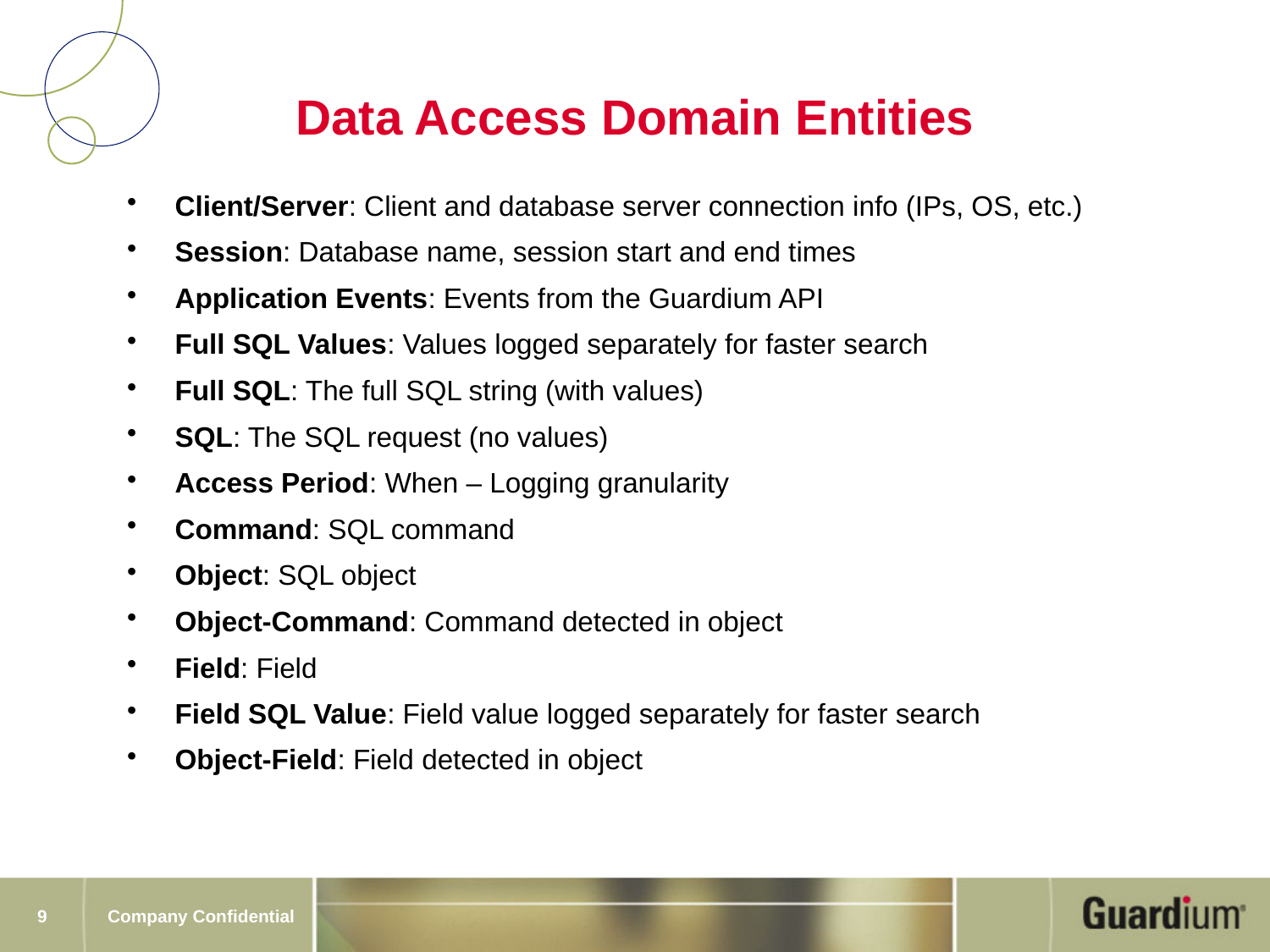

# Data Access Domain Entities
Client/Server: Client and database server connection info (IPs, OS, etc.)
Session: Database name, session start and end times
Application Events: Events from the Guardium API
Full SQL Values: Values logged separately for faster search
Full SQL: The full SQL string (with values)
SQL: The SQL request (no values)
Access Period: When – Logging granularity
Command: SQL command
Object: SQL object
Object-Command: Command detected in object
Field: Field
Field SQL Value: Field value logged separately for faster search
Object-Field: Field detected in object
9
Company Confidential